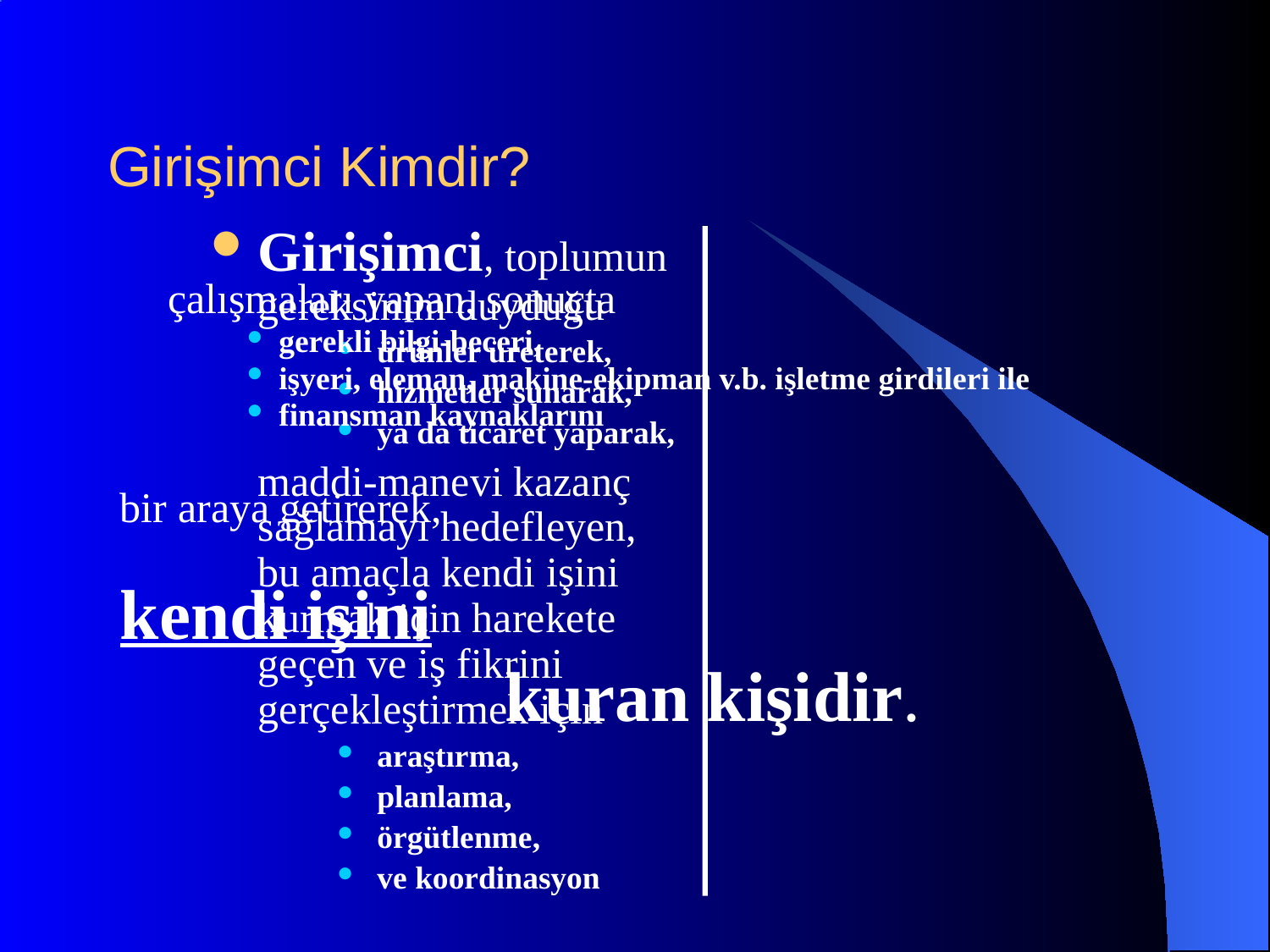

# Girişimci Kimdir?
Girişimci, toplumun gereksinim duyduğu
 ürünler üreterek,
 hizmetler sunarak,
 ya da ticaret yaparak,
	maddi-manevi kazanç sağlamayı hedefleyen, bu amaçla kendi işini kurmak için harekete geçen ve iş fikrini gerçekleştirmek için
 araştırma,
 planlama,
 örgütlenme,
 ve koordinasyon

	çalışmaları yapan, sonuçta
gerekli bilgi-beceri,
işyeri, eleman, makine-ekipman v.b. işletme girdileri ile
finansman kaynaklarını

bir araya getirerek,

kendi işini
		kuran kişidir.